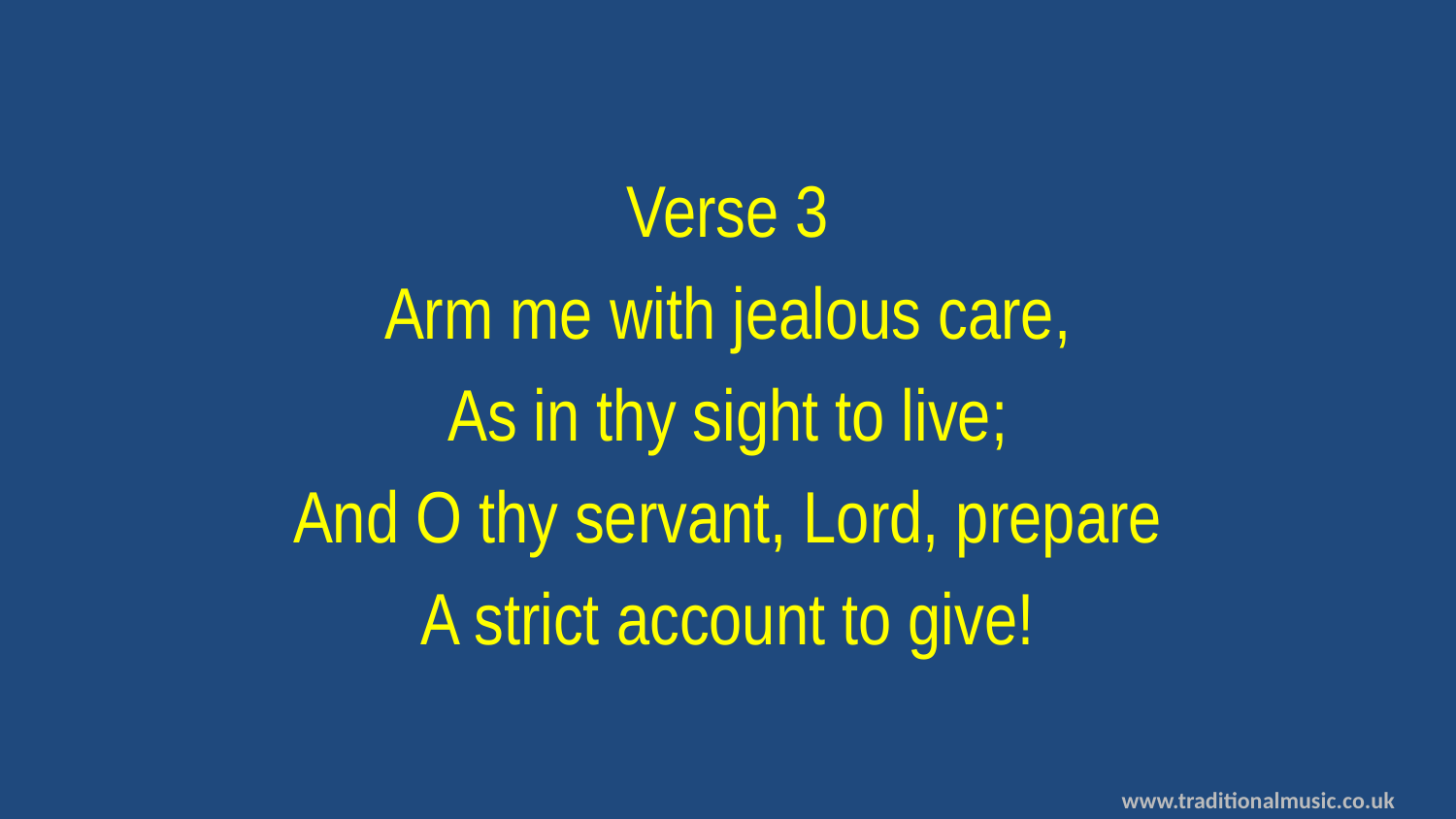

Verse 3
Arm me with jealous care,
As in thy sight to live;
And O thy servant, Lord, prepare
A strict account to give!